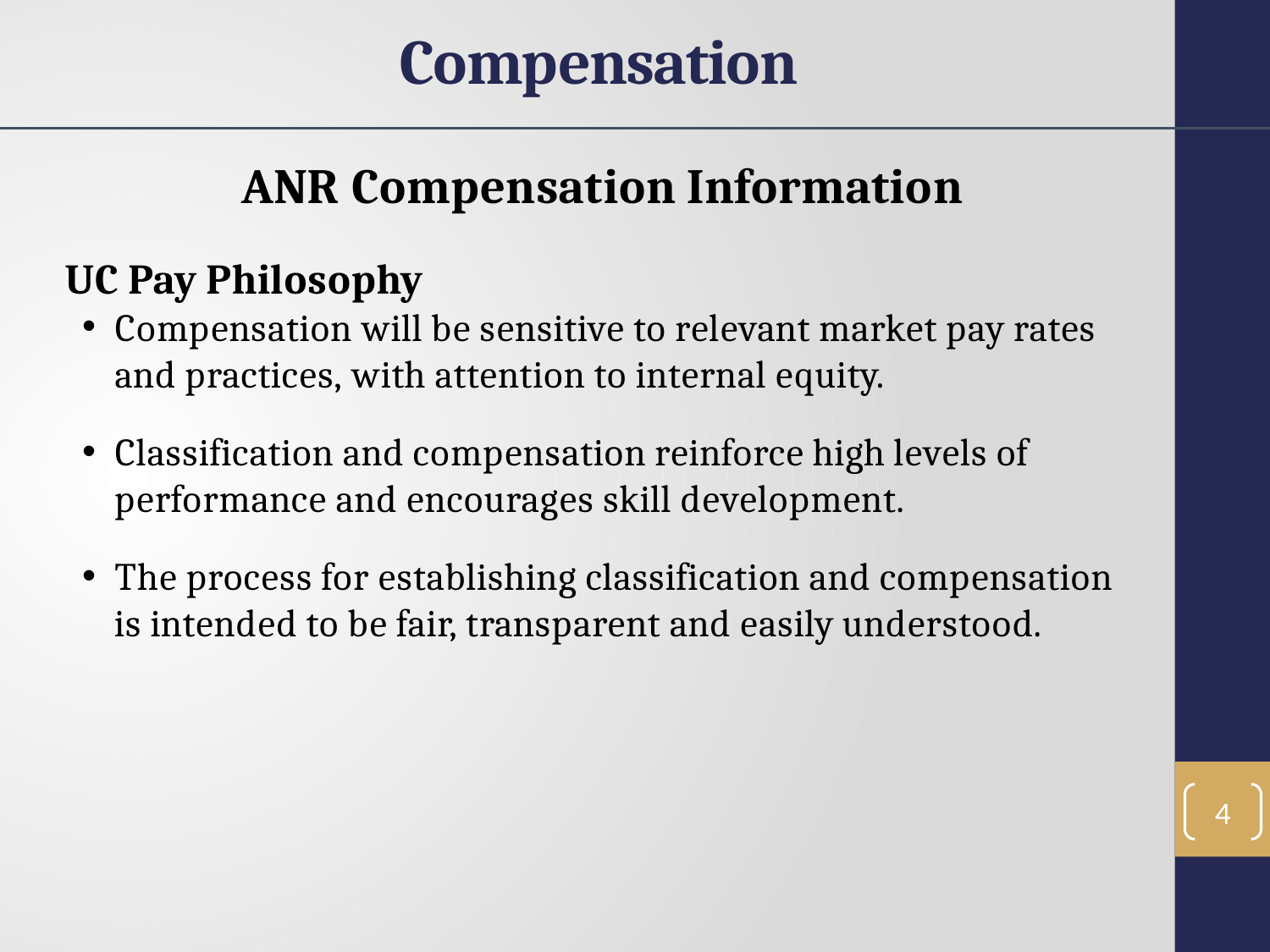

Compensation
ANR Compensation Information

UC Pay Philosophy
Compensation will be sensitive to relevant market pay rates and practices, with attention to internal equity.
Classification and compensation reinforce high levels of performance and encourages skill development.
The process for establishing classification and compensation is intended to be fair, transparent and easily understood.

4